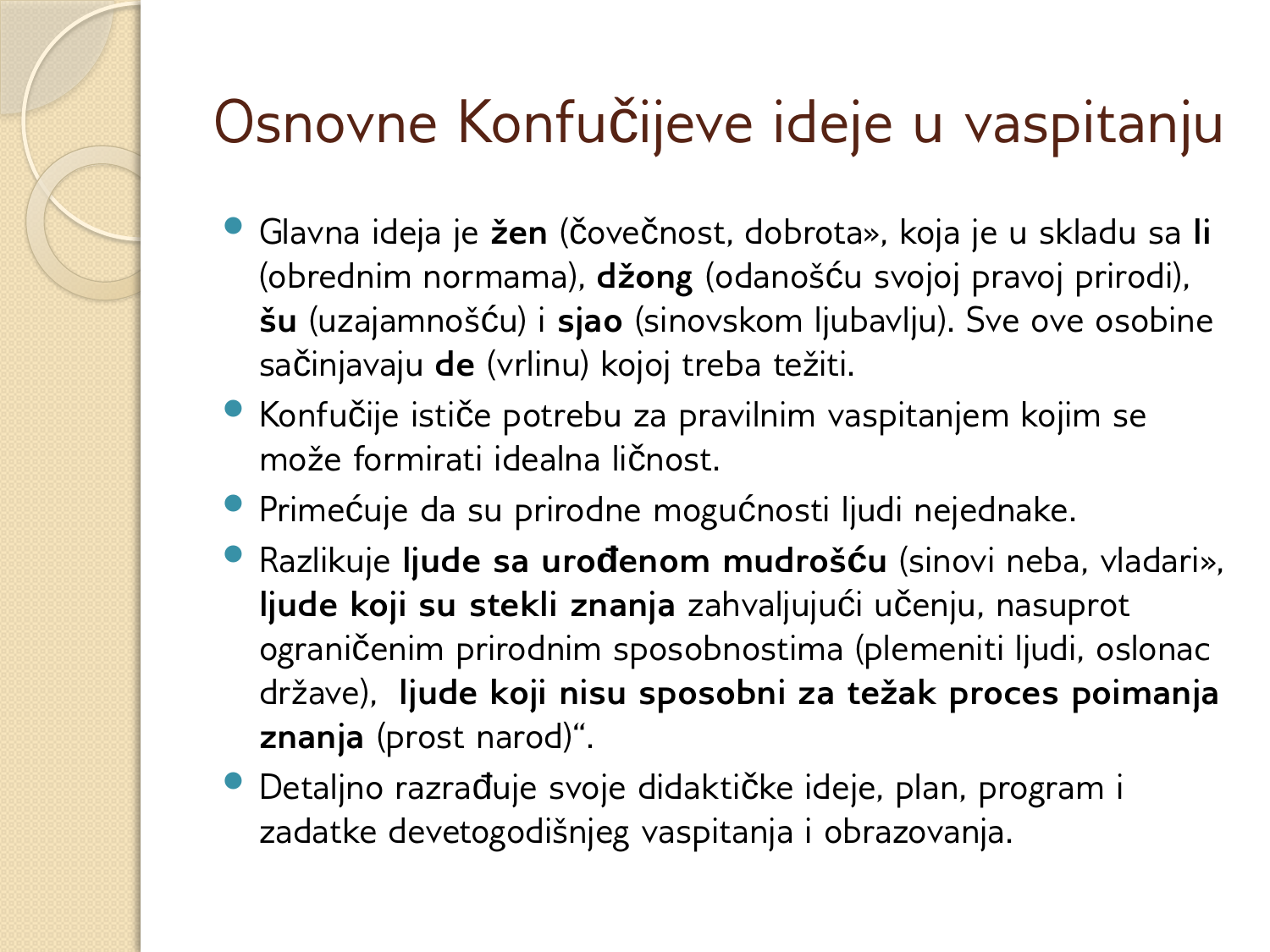

# Osnovne Konfučijeve ideje u vaspitanju
Glavna ideja je žen (čovečnost, dobrota», koja je u skladu sa li (obrednim normama), džong (odanošću svojoj pravoj prirodi), šu (uzajamnošću) i sjao (sinovskom ljubavlju). Sve ove osobine sačinjavaju de (vrlinu) kojoj treba težiti.
Konfučije ističe potrebu za pravilnim vaspitanjem kojim se može formirati idealna ličnost.
Primećuje da su prirodne mogućnosti ljudi nejednake.
Razlikuje ljude sa urođenom mudrošću (sinovi neba, vladari», ljude koji su stekli znanja zahvaljujući učenju, nasuprot ograničenim prirodnim sposobnostima (plemeniti ljudi, oslonac države),  ljude koji nisu sposobni za težak proces poimanja znanja (prost narod)“.
Detaljno razrađuje svoje didaktičke ideje, plan, program i zadatke devetogodišnjeg vaspitanja i obrazovanja.